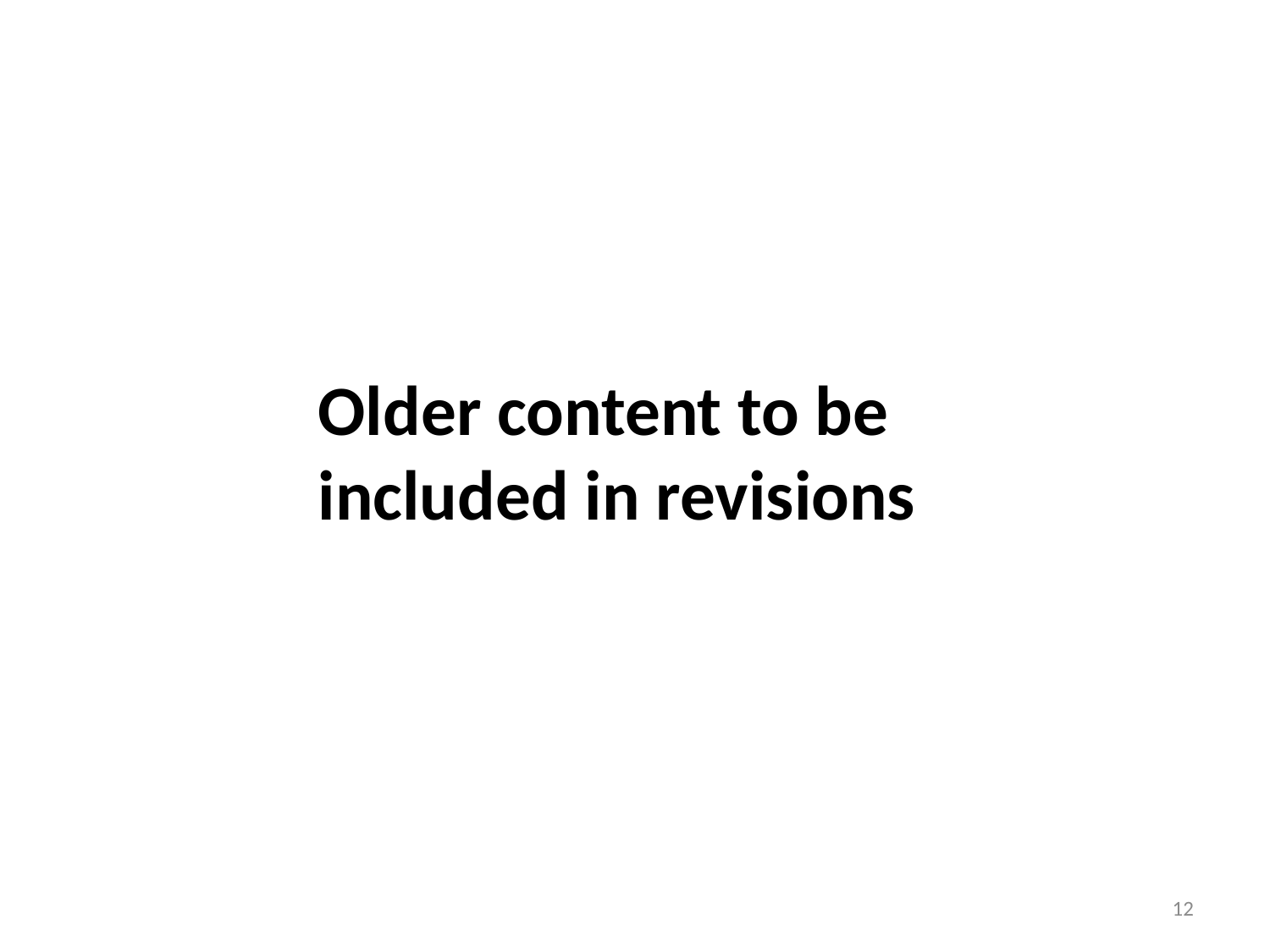

Older content to be
included in revisions
12